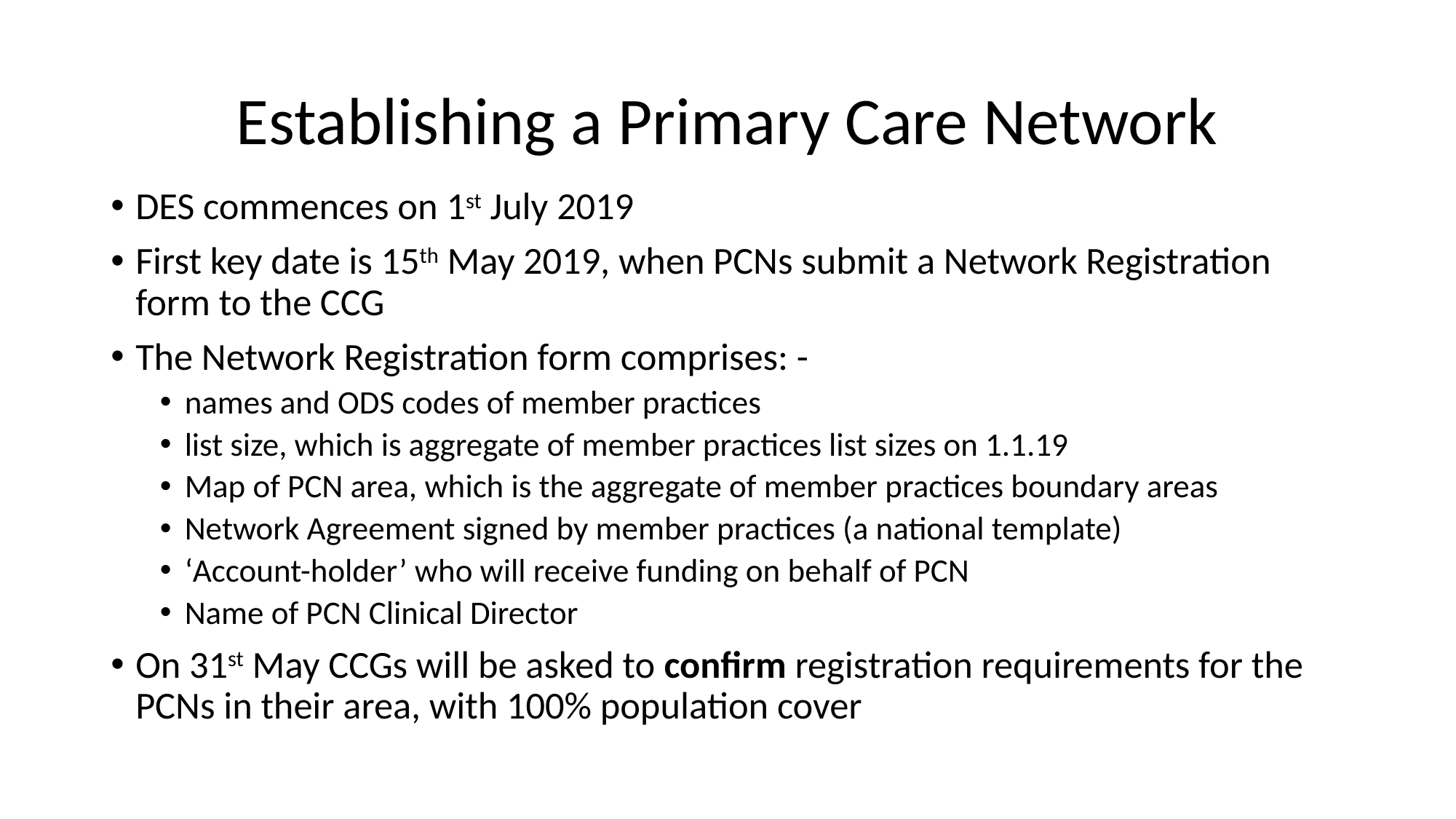

# Establishing a Primary Care Network
DES commences on 1st July 2019
First key date is 15th May 2019, when PCNs submit a Network Registration form to the CCG
The Network Registration form comprises: -
names and ODS codes of member practices
list size, which is aggregate of member practices list sizes on 1.1.19
Map of PCN area, which is the aggregate of member practices boundary areas
Network Agreement signed by member practices (a national template)
‘Account-holder’ who will receive funding on behalf of PCN
Name of PCN Clinical Director
On 31st May CCGs will be asked to confirm registration requirements for the PCNs in their area, with 100% population cover